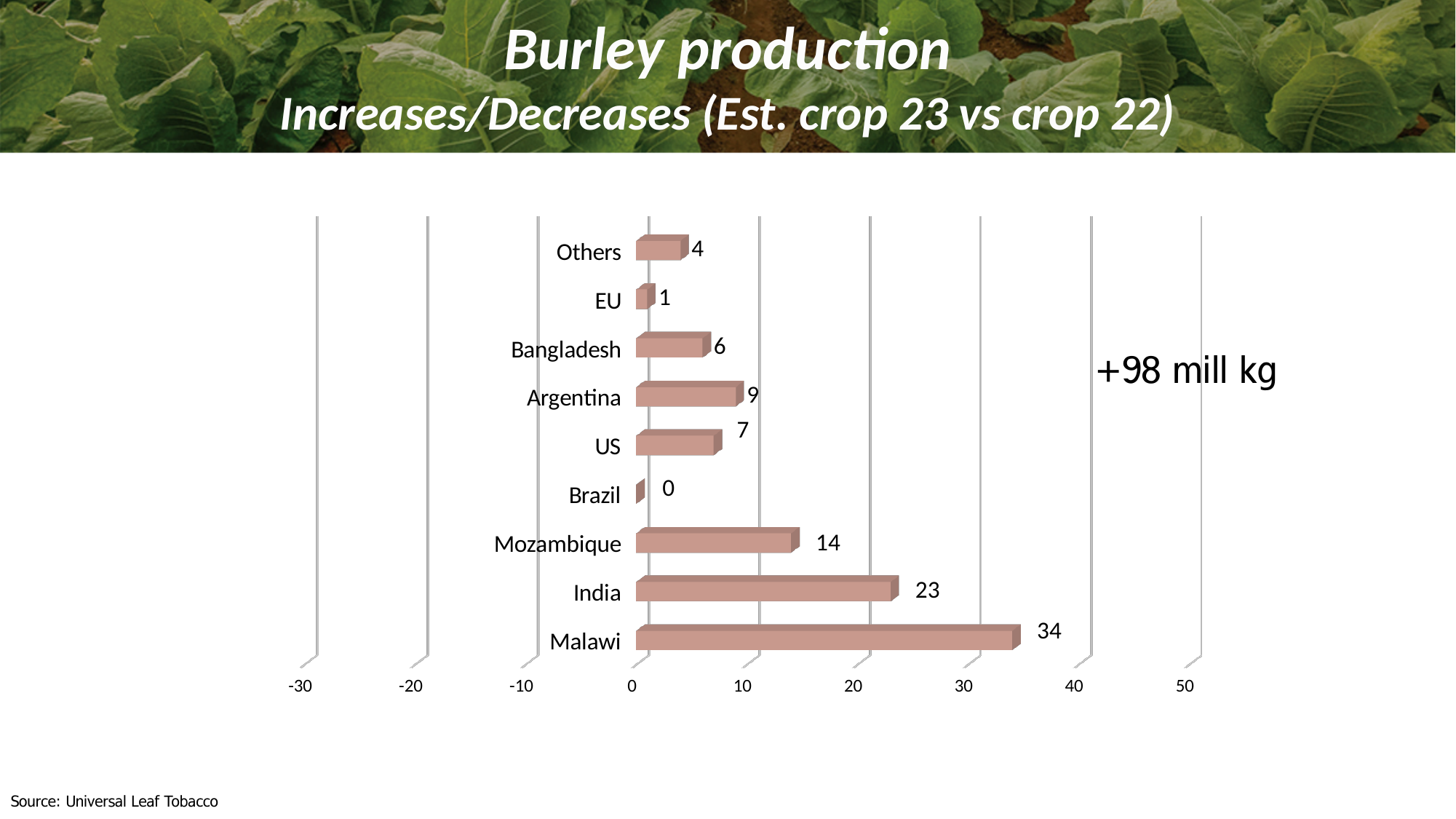

Burley production
Increases/Decreases (Est. crop 23 vs crop 22)

[unsupported chart]

+98 mill kg
Source: Universal Leaf Tobacco